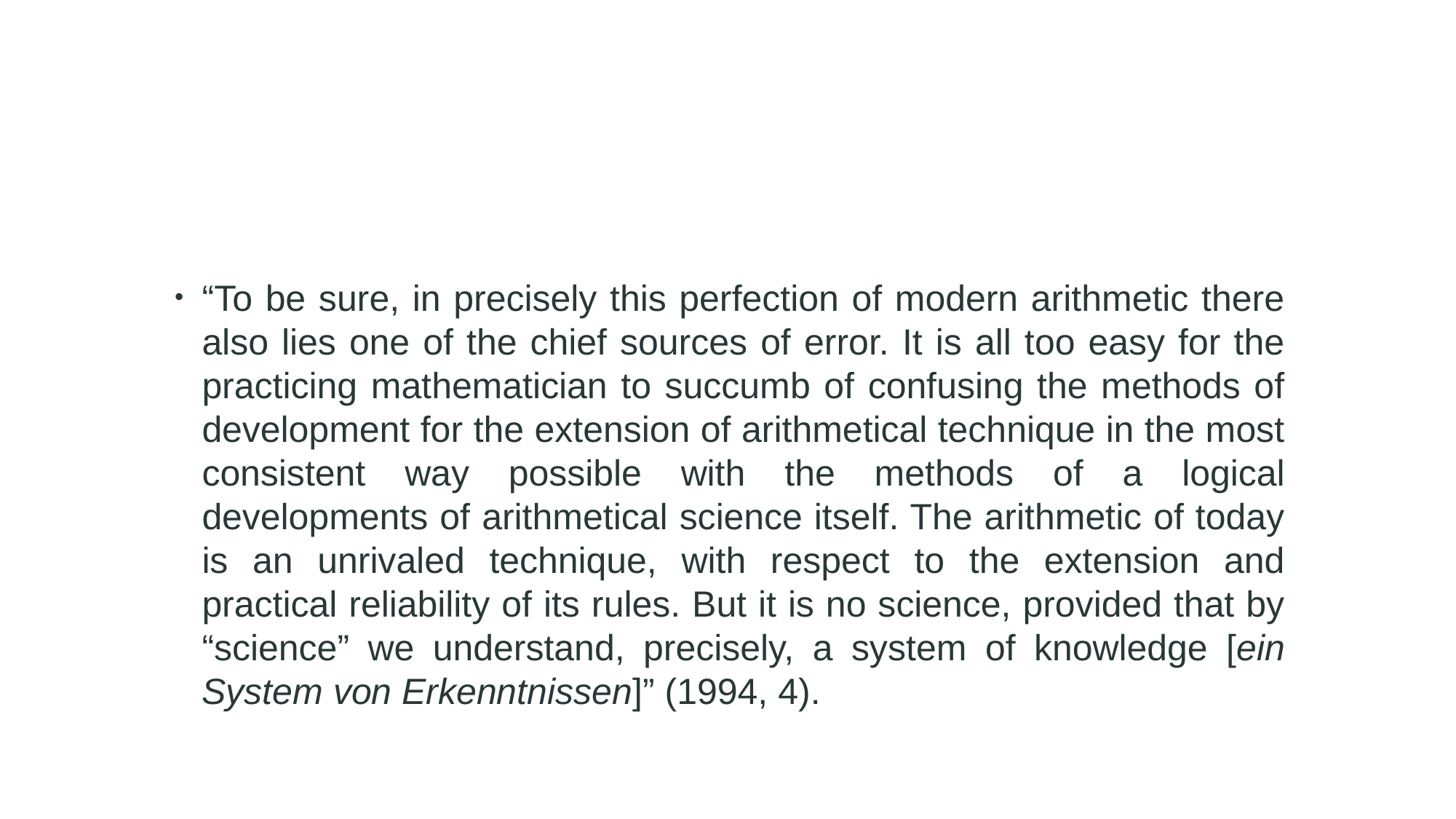

#
“To be sure, in precisely this perfection of modern arithmetic there also lies one of the chief sources of error. It is all too easy for the practicing mathematician to succumb of confusing the methods of development for the extension of arithmetical technique in the most consistent way possible with the methods of a logical developments of arithmetical science itself. The arithmetic of today is an unrivaled technique, with respect to the extension and practical reliability of its rules. But it is no science, provided that by “science” we understand, precisely, a system of knowledge [ein System von Erkenntnissen]” (1994, 4).